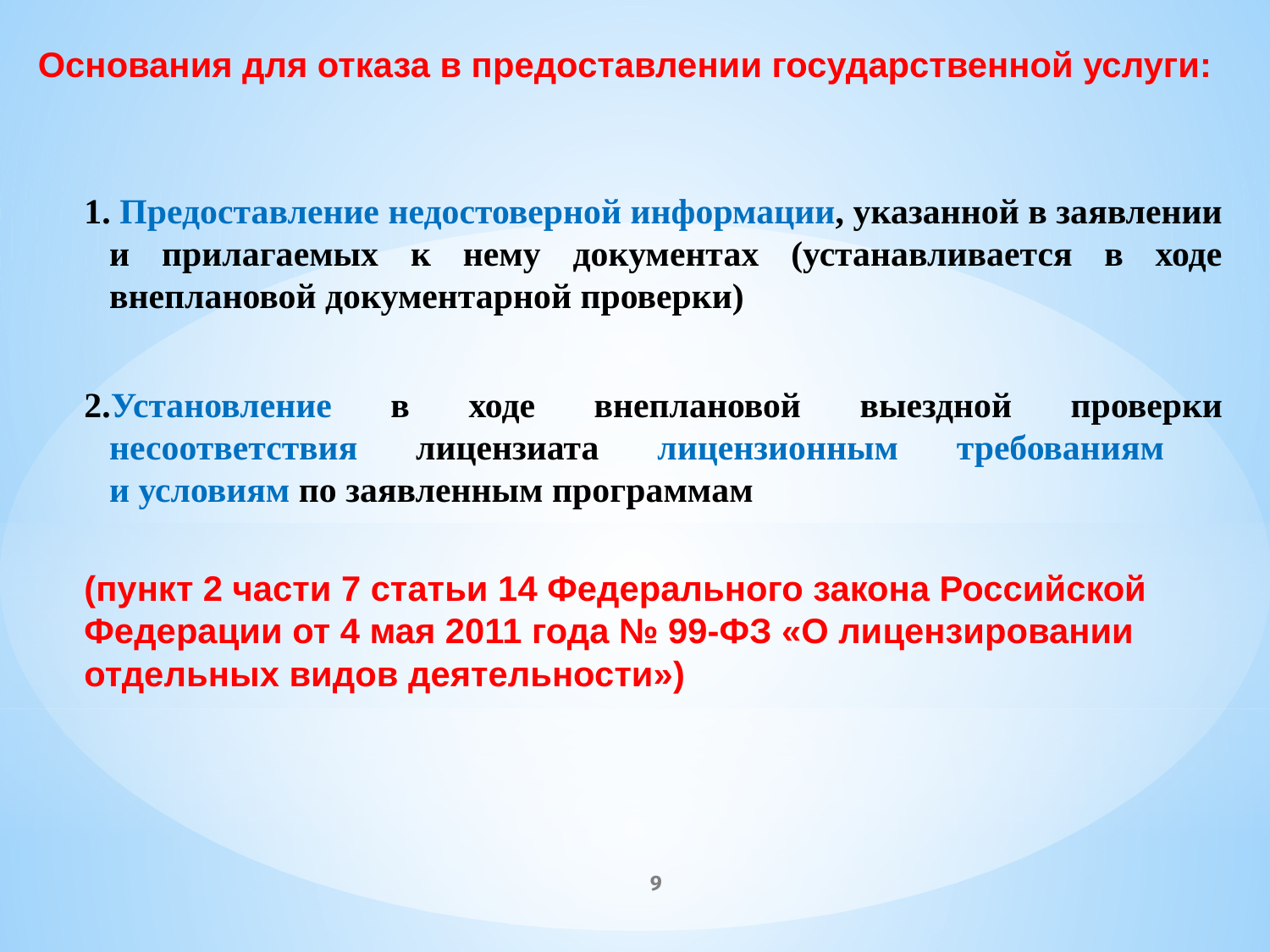

Основания для отказа в предоставлении государственной услуги:

1. Предоставление недостоверной информации, указанной в заявлении и прилагаемых к нему документах (устанавливается в ходе внеплановой документарной проверки)

2.Установление в ходе внеплановой выездной проверки несоответствия лицензиата лицензионным требованиям
и условиям по заявленным программам

(пункт 2 части 7 статьи 14 Федерального закона Российской Федерации от 4 мая 2011 года № 99-ФЗ «О лицензировании отдельных видов деятельности»)

9